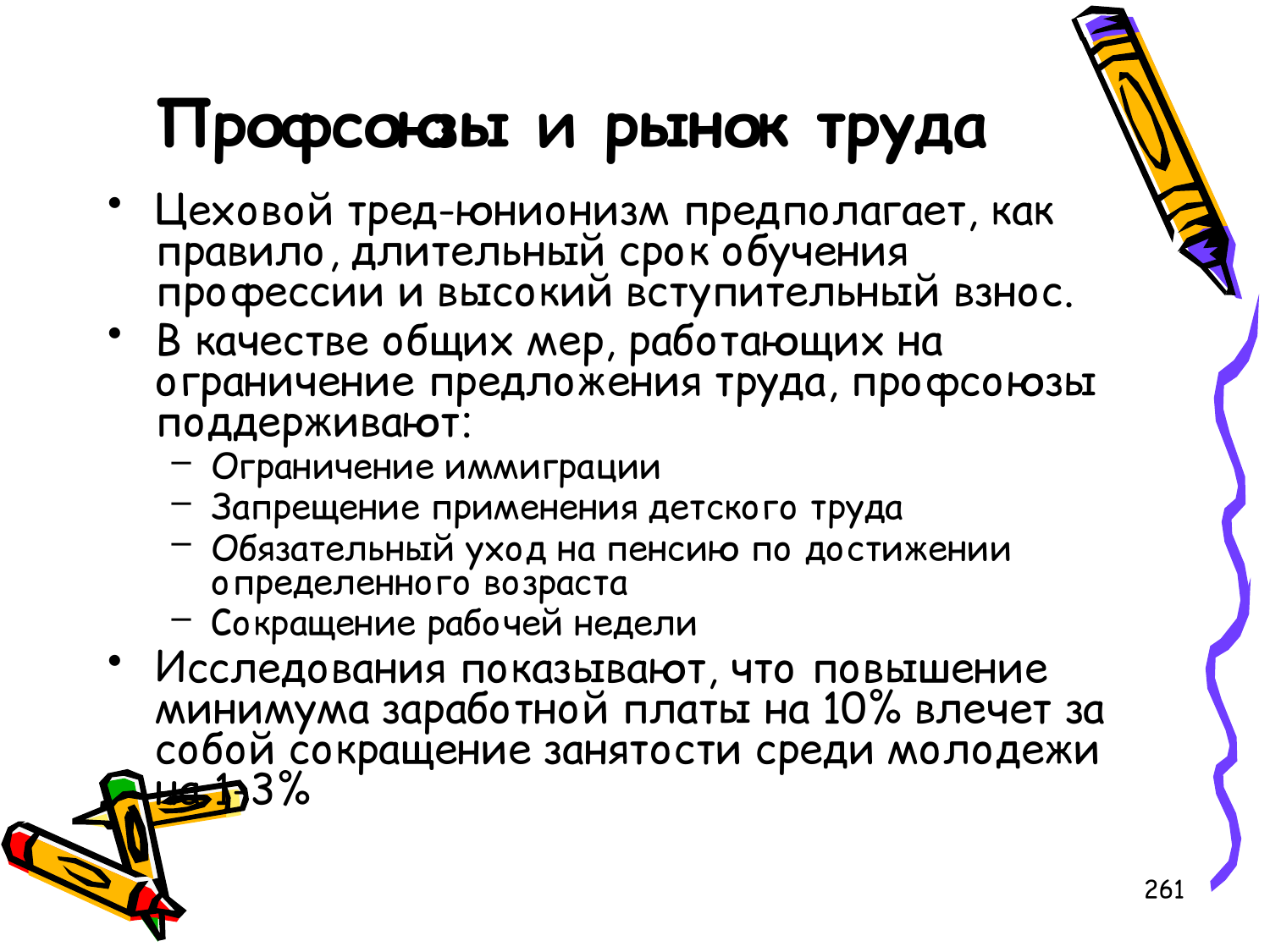

# Профсоюзы и рынок труда
Цеховой тред-юнионизм предполагает, как правило, длительный срок обучения профессии и высокий вступительный взнос.
В качестве общих мер, работающих на ограничение предложения труда, профсоюзы поддерживают:
Ограничение иммиграции
Запрещение применения детского труда
Обязательный уход на пенсию по достижении определенного возраста
Сокращение рабочей недели
Исследования показывают, что повышение минимума заработной платы на 10% влечет за собой сокращение занятости среди молодежи на 1-3%

261